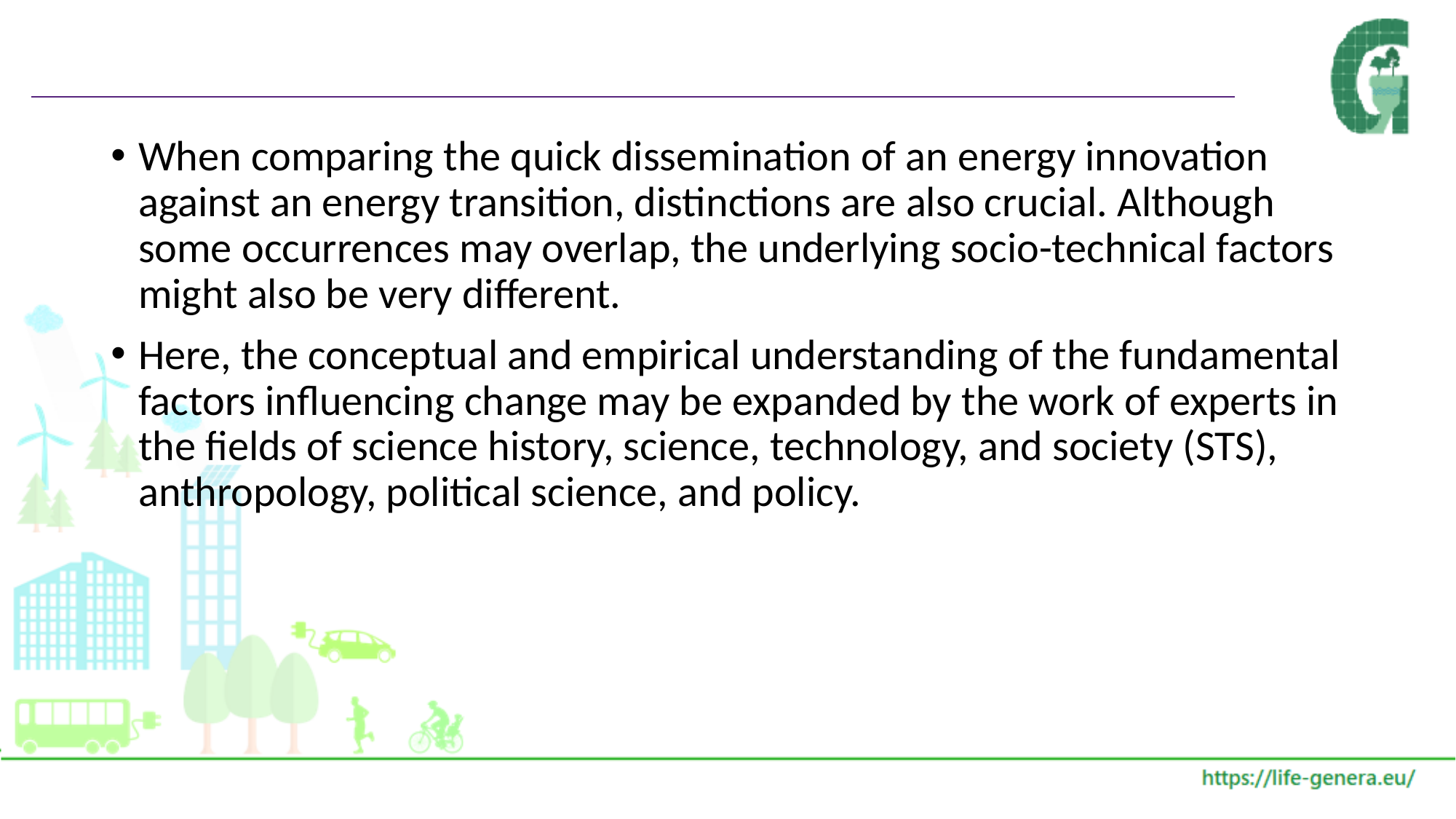

#
When comparing the quick dissemination of an energy innovation against an energy transition, distinctions are also crucial. Although some occurrences may overlap, the underlying socio-technical factors might also be very different.
Here, the conceptual and empirical understanding of the fundamental factors influencing change may be expanded by the work of experts in the fields of science history, science, technology, and society (STS), anthropology, political science, and policy.